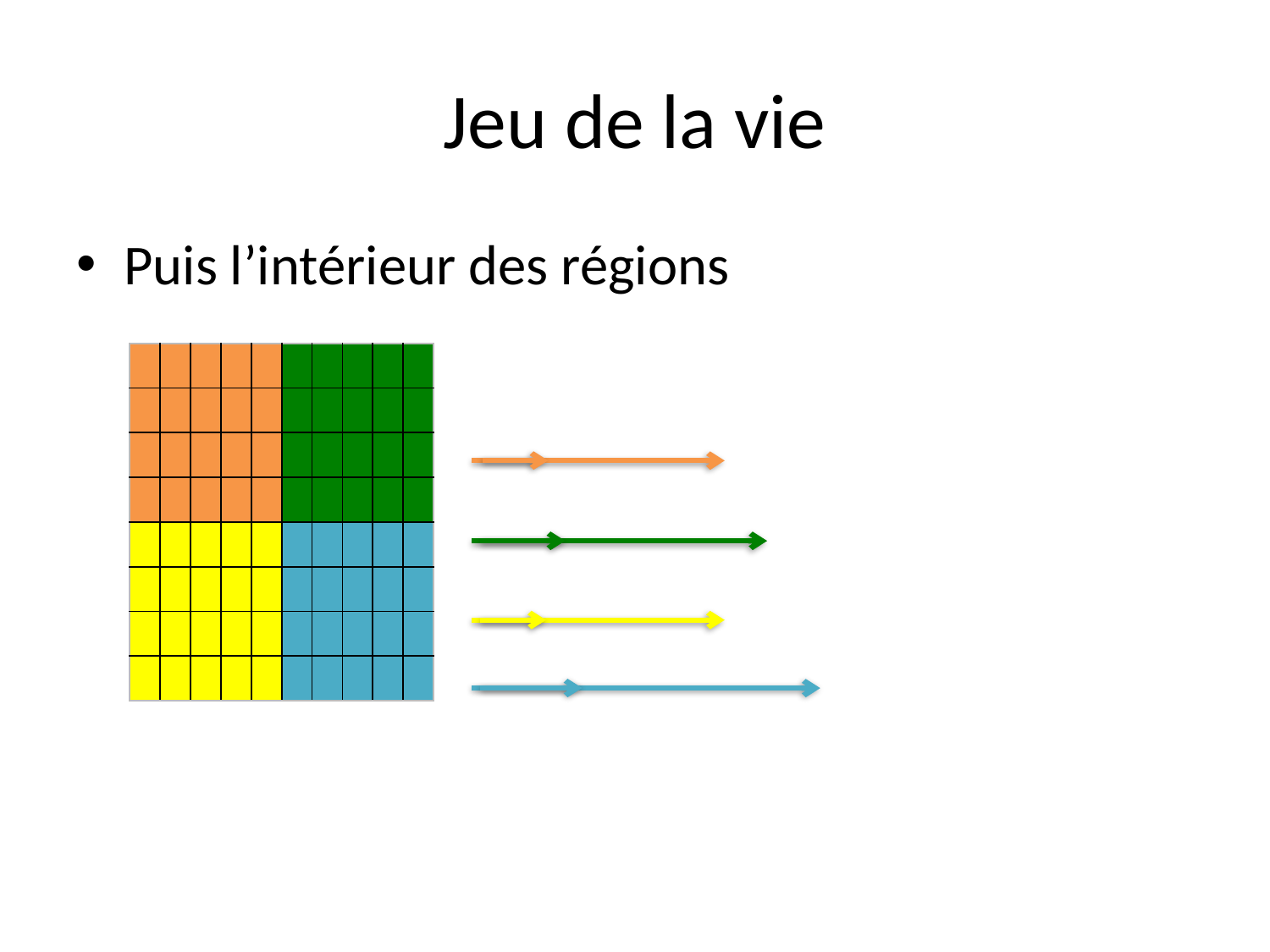

# Jeu de la vie
Puis l’intérieur des régions

|  |  |  |  |  |  |  |  |  |  |
| --- | --- | --- | --- | --- | --- | --- | --- | --- | --- |
|  |  |  |  |  |  |  |  |  |  |
|  |  |  |  |  |  |  |  |  |  |
|  |  |  |  |  |  |  |  |  |  |
|  |  |  |  |  |  |  |  |  |  |
|  |  |  |  |  |  |  |  |  |  |
|  |  |  |  |  |  |  |  |  |  |
|  |  |  |  |  |  |  |  |  |  |